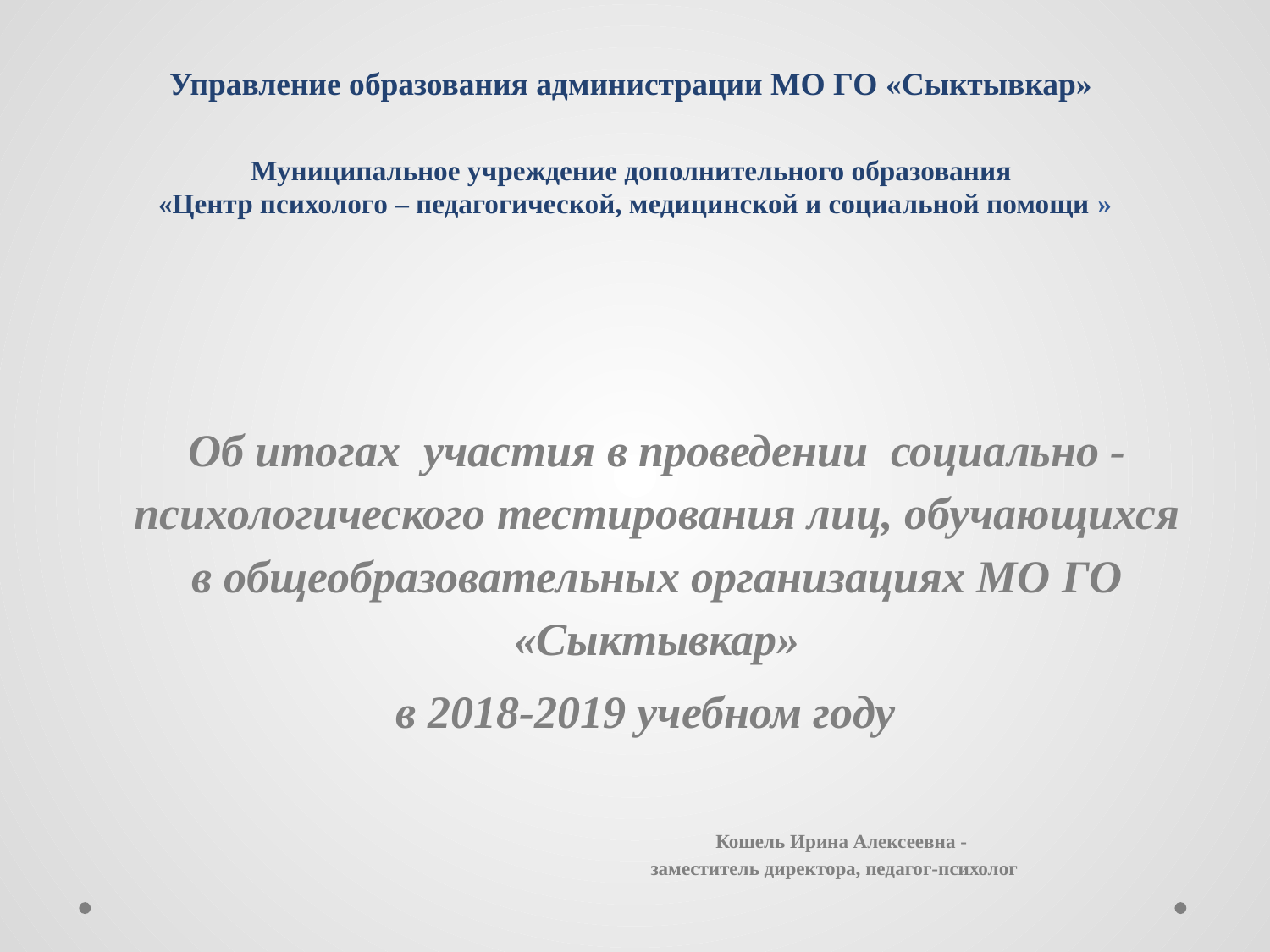

# Управление образования администрации МО ГО «Сыктывкар» Муниципальное учреждение дополнительного образования «Центр психолого – педагогической, медицинской и социальной помощи »
Об итогах  участия в проведении  социально -психологического тестирования лиц, обучающихся в общеобразовательных организациях МО ГО «Сыктывкар»
в 2018-2019 учебном году

					Кошель Ирина Алексеевна -
				              заместитель директора, педагог-психолог